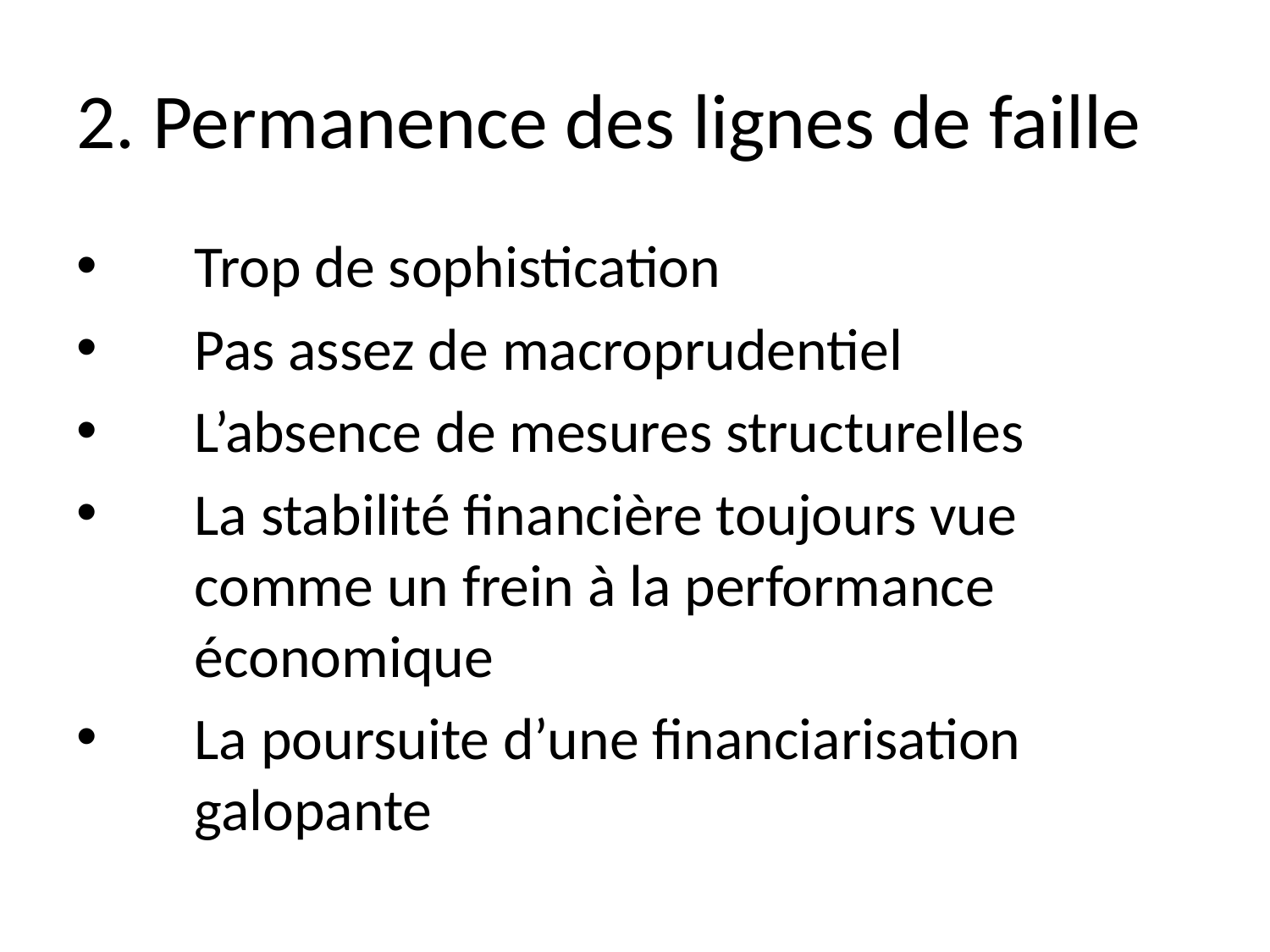

# 2. Permanence des lignes de faille
Trop de sophistication
Pas assez de macroprudentiel
L’absence de mesures structurelles
La stabilité financière toujours vue comme un frein à la performance économique
La poursuite d’une financiarisation galopante